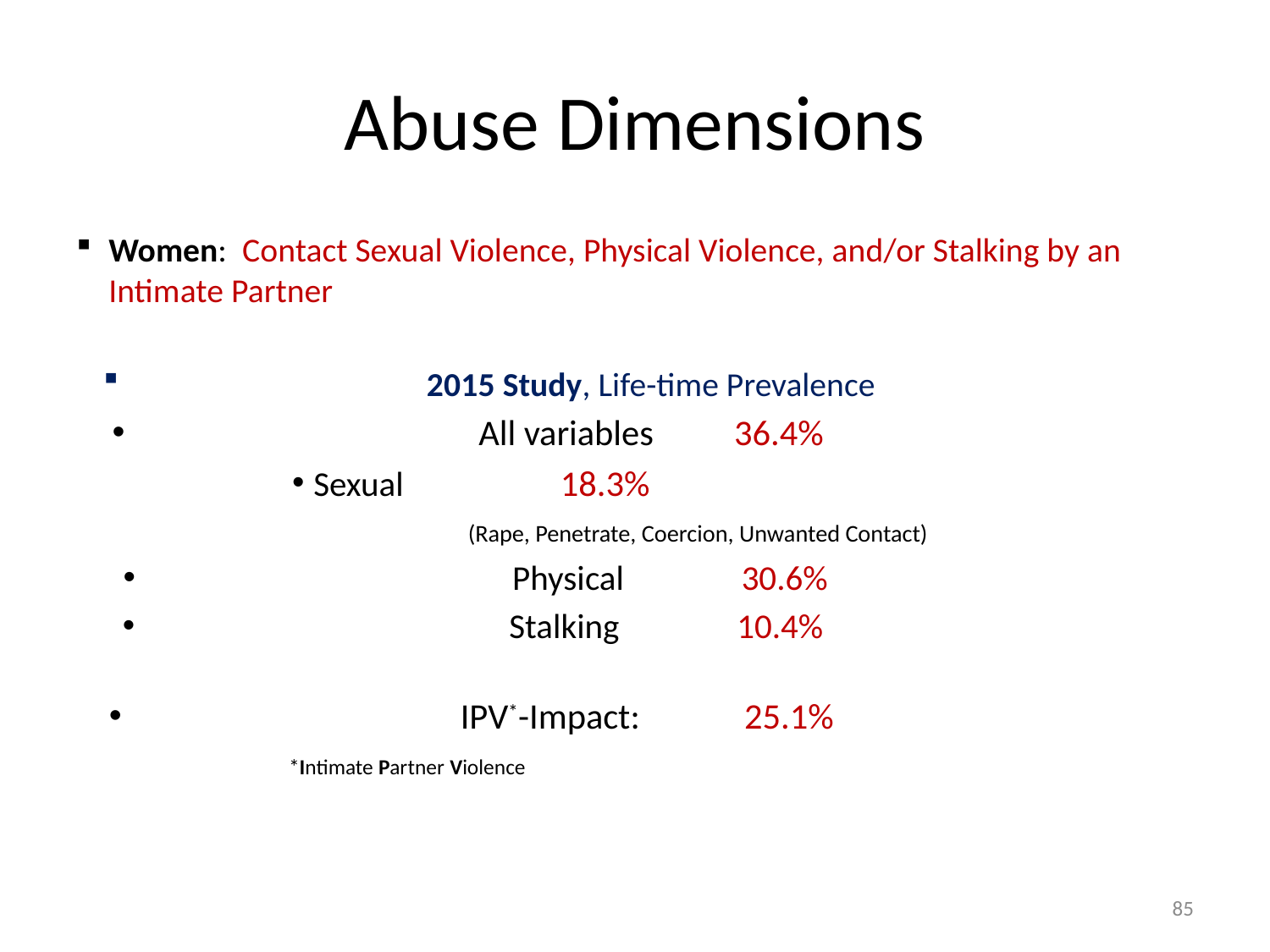

# Abuse Dimensions
Women:  Contact Sexual Violence, Physical Violence, and/or Stalking by an Intimate Partner

2015 Study, Life-time Prevalence
All variables          36.4%
Sexual                    18.3%
  (Rape, Penetrate, Coercion, Unwanted Contact)
Physical               30.6%
Stalking               10.4%

IPV*-Impact:             25.1%
 *Intimate Partner Violence

85